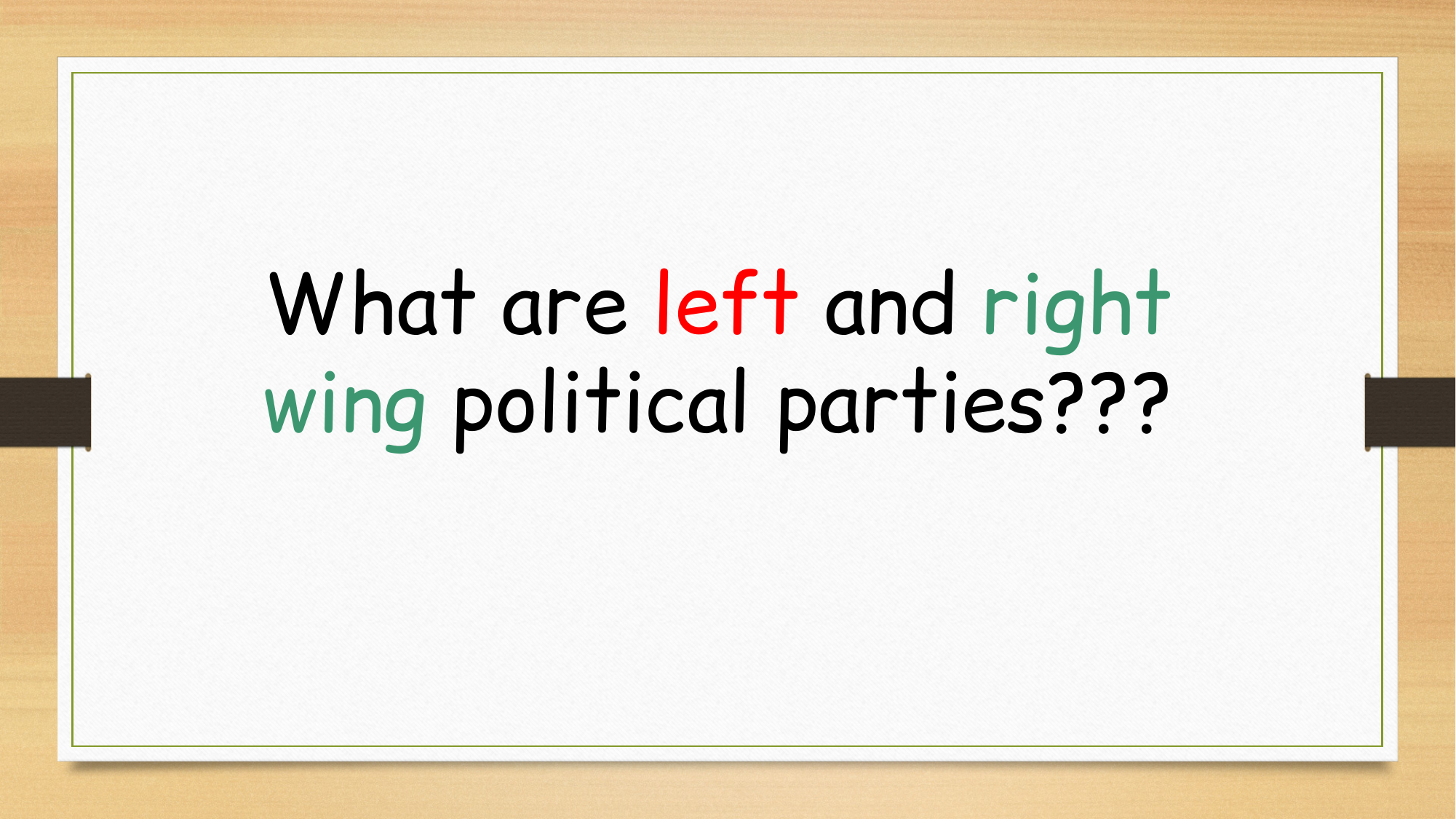

What are left and right wing political parties???